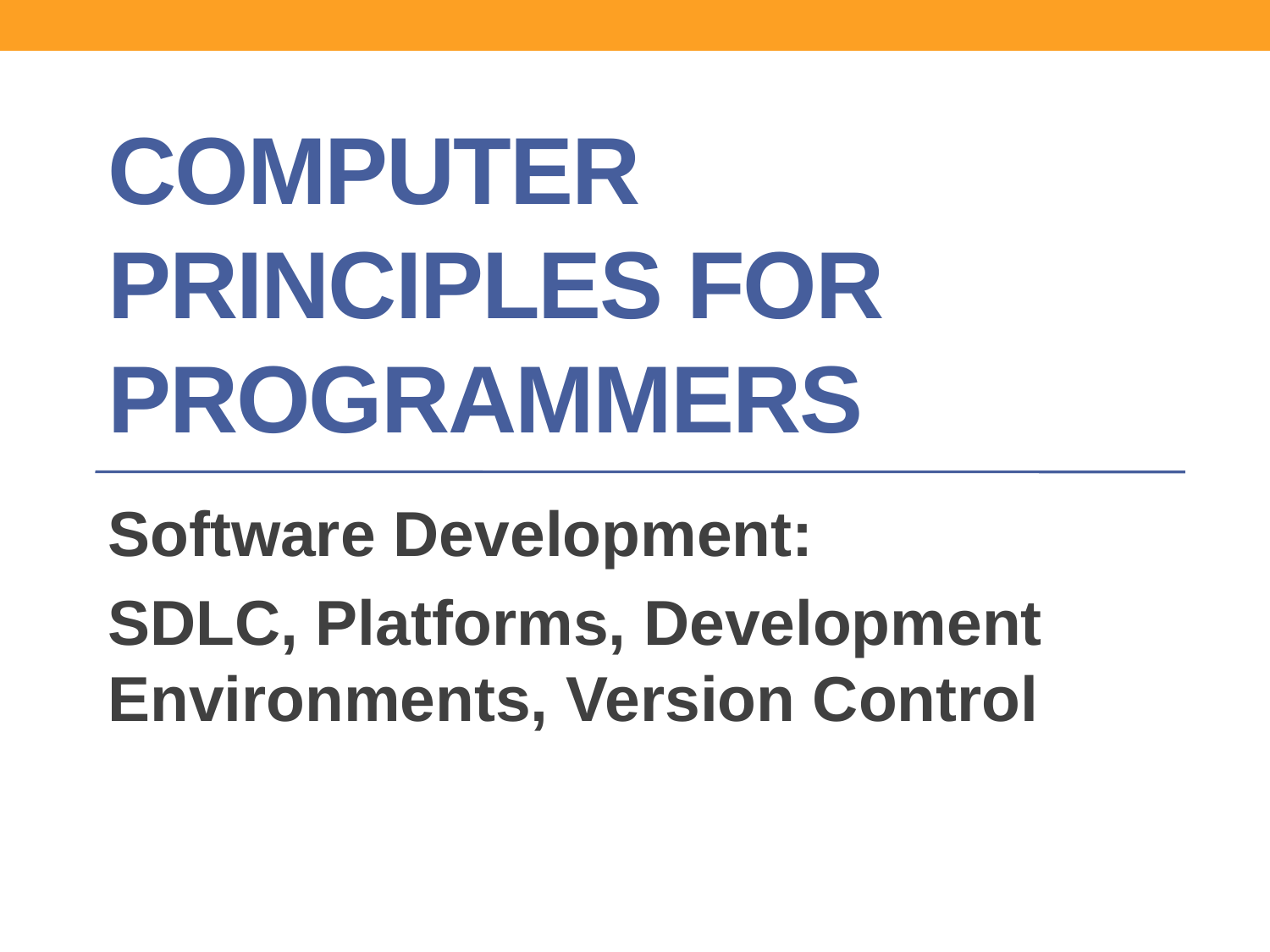

# Computer Principles for Programmers
Software Development:
SDLC, Platforms, Development Environments, Version Control